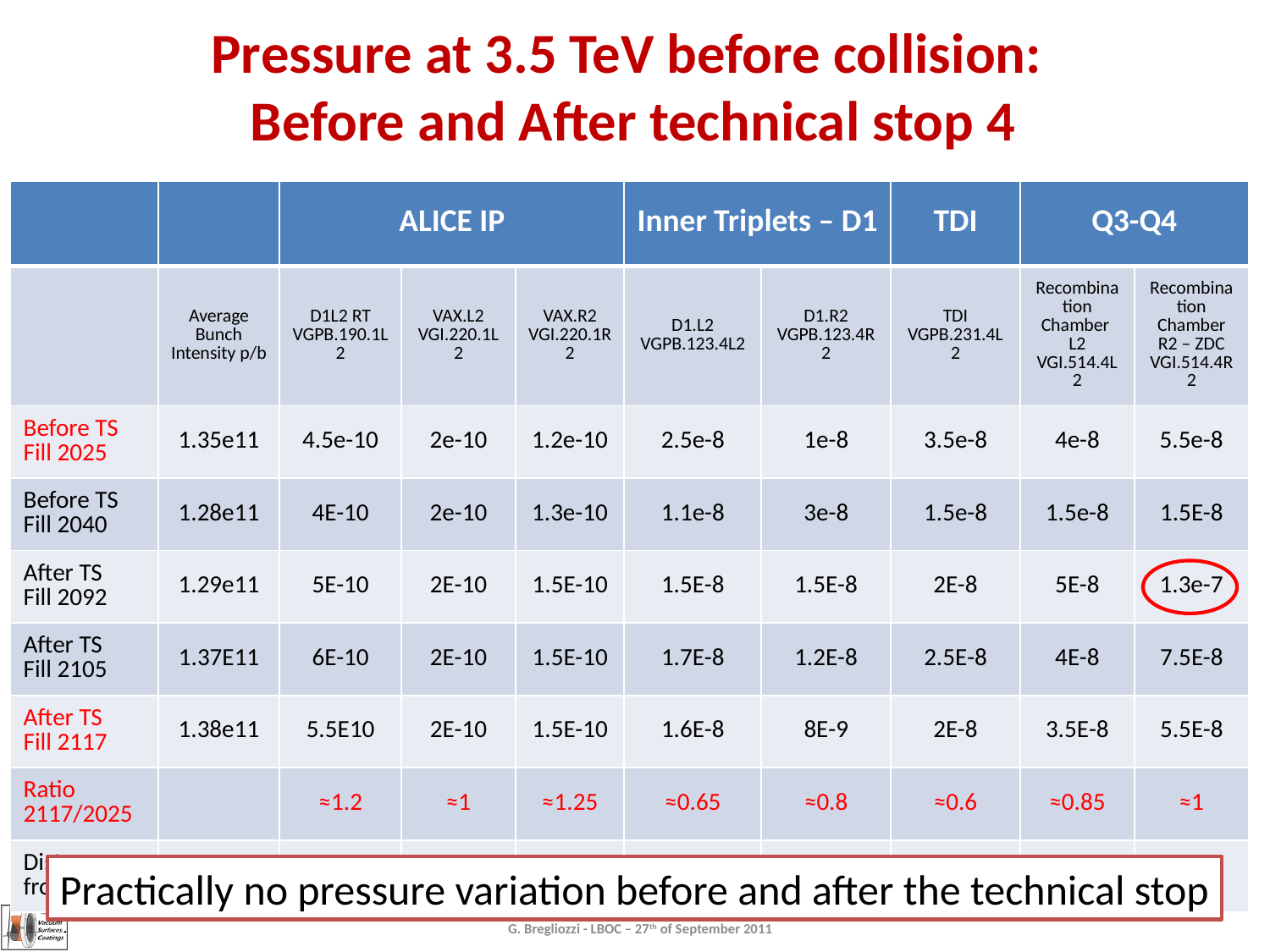

Pressure at 3.5 TeV before collision:
Before and After technical stop 4
|  |  | ALICE IP |  |  | Inner Triplets – D1 |  | TDI | Q3-Q4 |  |
| --- | --- | --- | --- | --- | --- | --- | --- | --- | --- |
|  | Average Bunch Intensity p/b | D1L2 RT VGPB.190.1L2 | VAX.L2 VGI.220.1L2 | VAX.R2 VGI.220.1R2 | D1.L2 VGPB.123.4L2 | D1.R2 VGPB.123.4R2 | TDI VGPB.231.4L2 | Recombination Chamber L2 VGI.514.4L2 | Recombination Chamber R2 – ZDC VGI.514.4R2 |
| Before TS Fill 2025 | 1.35e11 | 4.5e-10 | 2e-10 | 1.2e-10 | 2.5e-8 | 1e-8 | 3.5e-8 | 4e-8 | 5.5e-8 |
| Before TS Fill 2040 | 1.28e11 | 4E-10 | 2e-10 | 1.3e-10 | 1.1e-8 | 3e-8 | 1.5e-8 | 1.5e-8 | 1.5E-8 |
| After TS Fill 2092 | 1.29e11 | 5E-10 | 2E-10 | 1.5E-10 | 1.5E-8 | 1.5E-8 | 2E-8 | 5E-8 | 1.3e-7 |
| After TS Fill 2105 | 1.37E11 | 6E-10 | 2E-10 | 1.5E-10 | 1.7E-8 | 1.2E-8 | 2.5E-8 | 4E-8 | 7.5E-8 |
| After TS Fill 2117 | 1.38e11 | 5.5E10 | 2E-10 | 1.5E-10 | 1.6E-8 | 8E-9 | 2E-8 | 3.5E-8 | 5.5E-8 |
| Ratio 2117/2025 |  | ≈1.2 | ≈1 | ≈1.25 | ≈0.65 | ≈0.8 | ≈0.6 | ≈0.85 | ≈1 |
| Distance from IP2 |  | 19 m | 22 m | 22 m | 70 m | 70 m | 82 m | 108 m | 108 m |

Practically no pressure variation before and after the technical stop